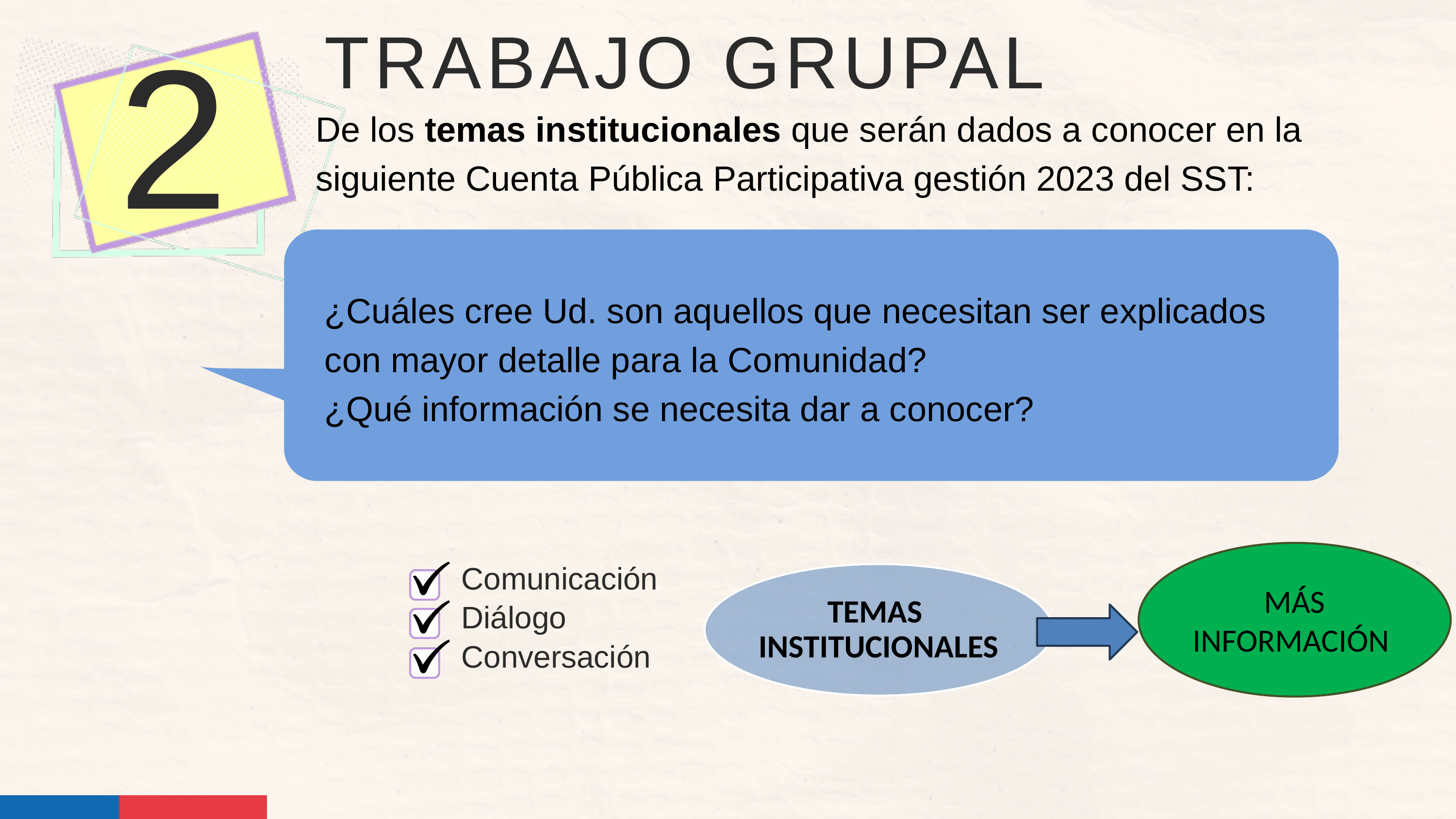

TRABAJO GRUPAL

2
De los temas institucionales que serán dados a conocer en la siguiente Cuenta Pública Participativa gestión 2023 del SST:

¿Cuáles cree Ud. son aquellos que necesitan ser explicados con mayor detalle para la Comunidad?
¿Qué información se necesita dar a conocer?
TEMAS  INSTITUCIONALES
MÁS INFORMACIÓN
Comunicación

Diálogo

Conversación